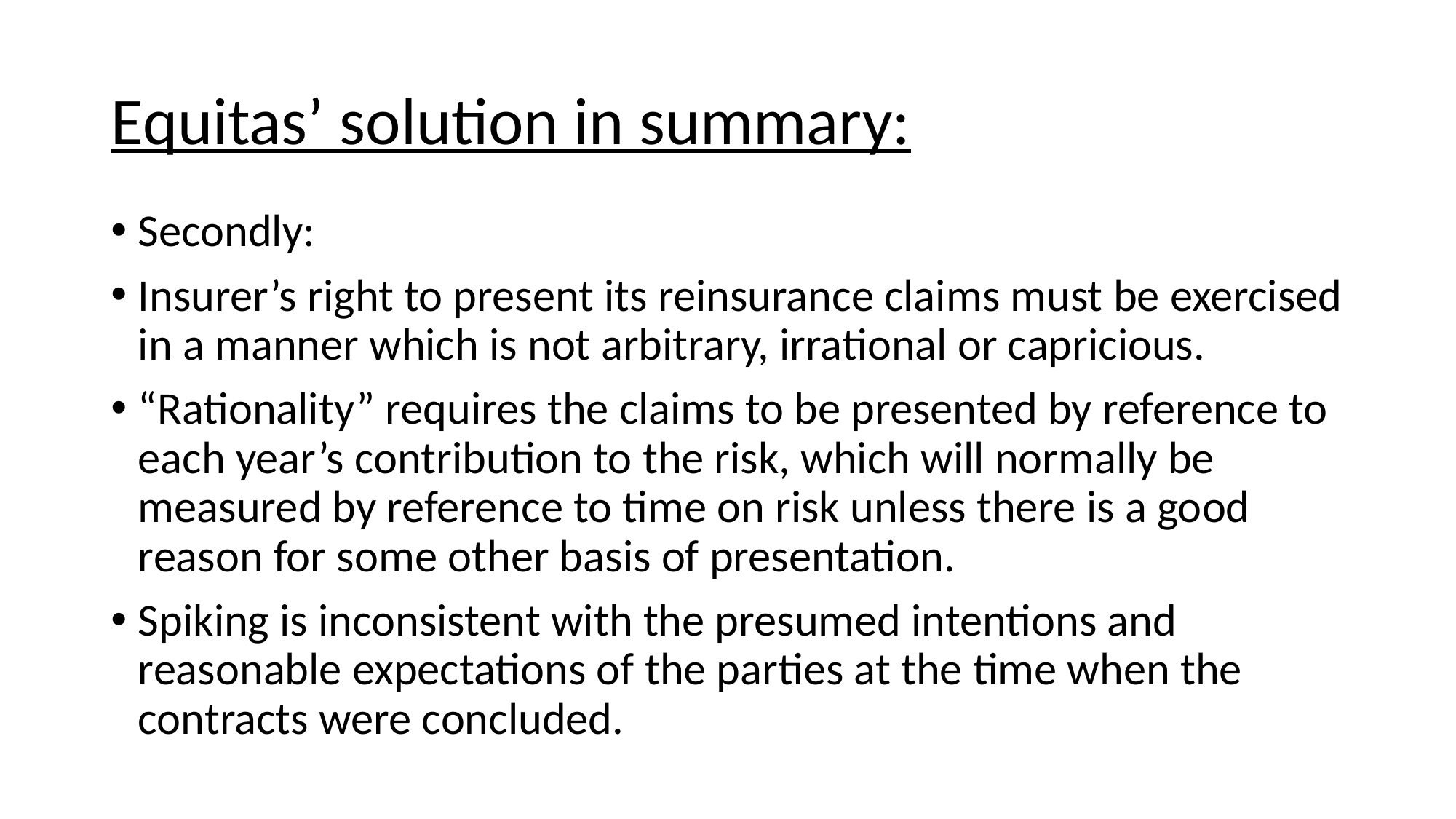

# Equitas’ solution in summary:
Secondly:
Insurer’s right to present its reinsurance claims must be exercised in a manner which is not arbitrary, irrational or capricious.
“Rationality” requires the claims to be presented by reference to each year’s contribution to the risk, which will normally be measured by reference to time on risk unless there is a good reason for some other basis of presentation.
Spiking is inconsistent with the presumed intentions and reasonable expectations of the parties at the time when the contracts were concluded.